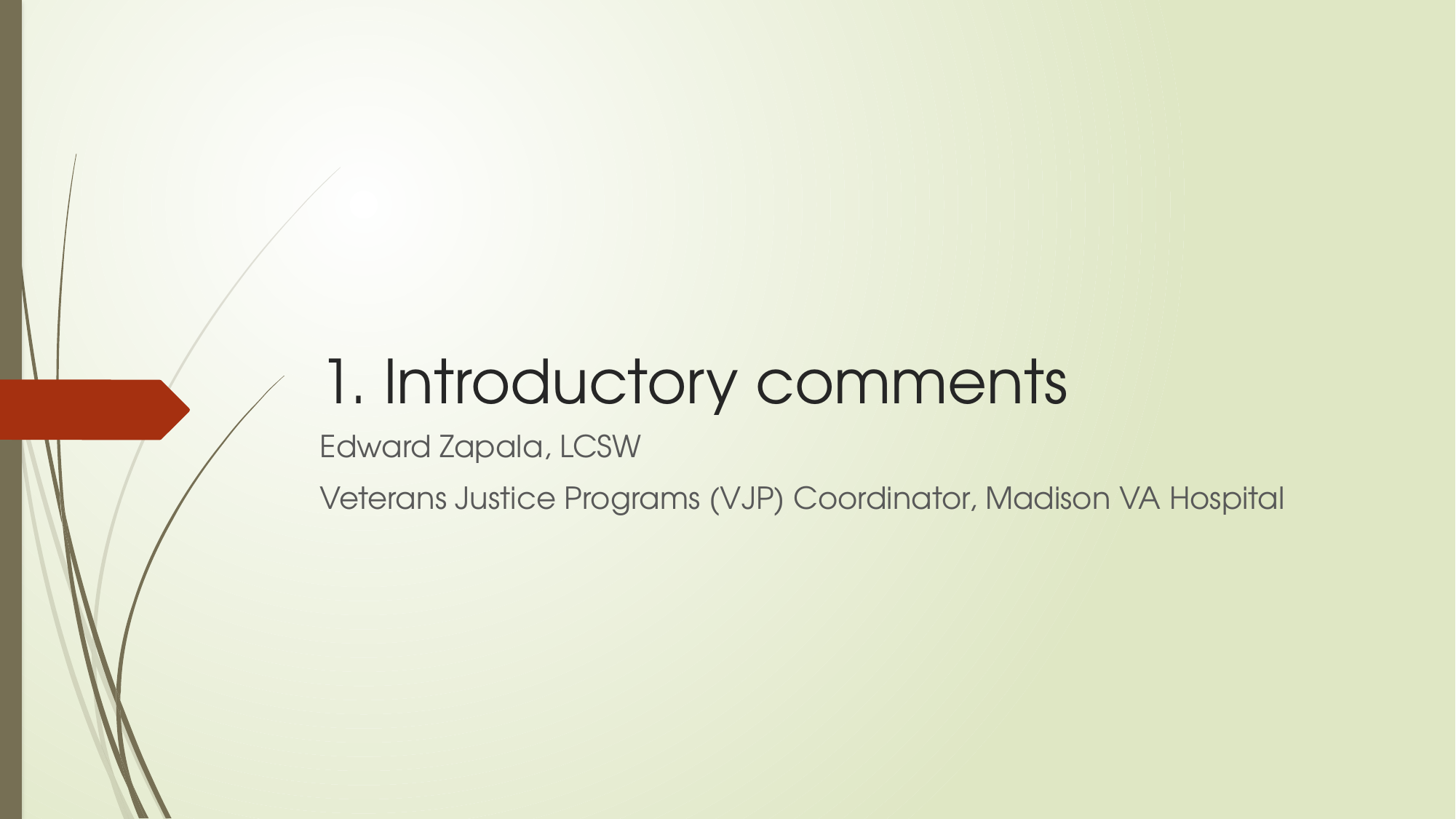

# 1. Introductory comments
Edward Zapala, LCSW
Veterans Justice Programs (VJP) Coordinator, Madison VA Hospital